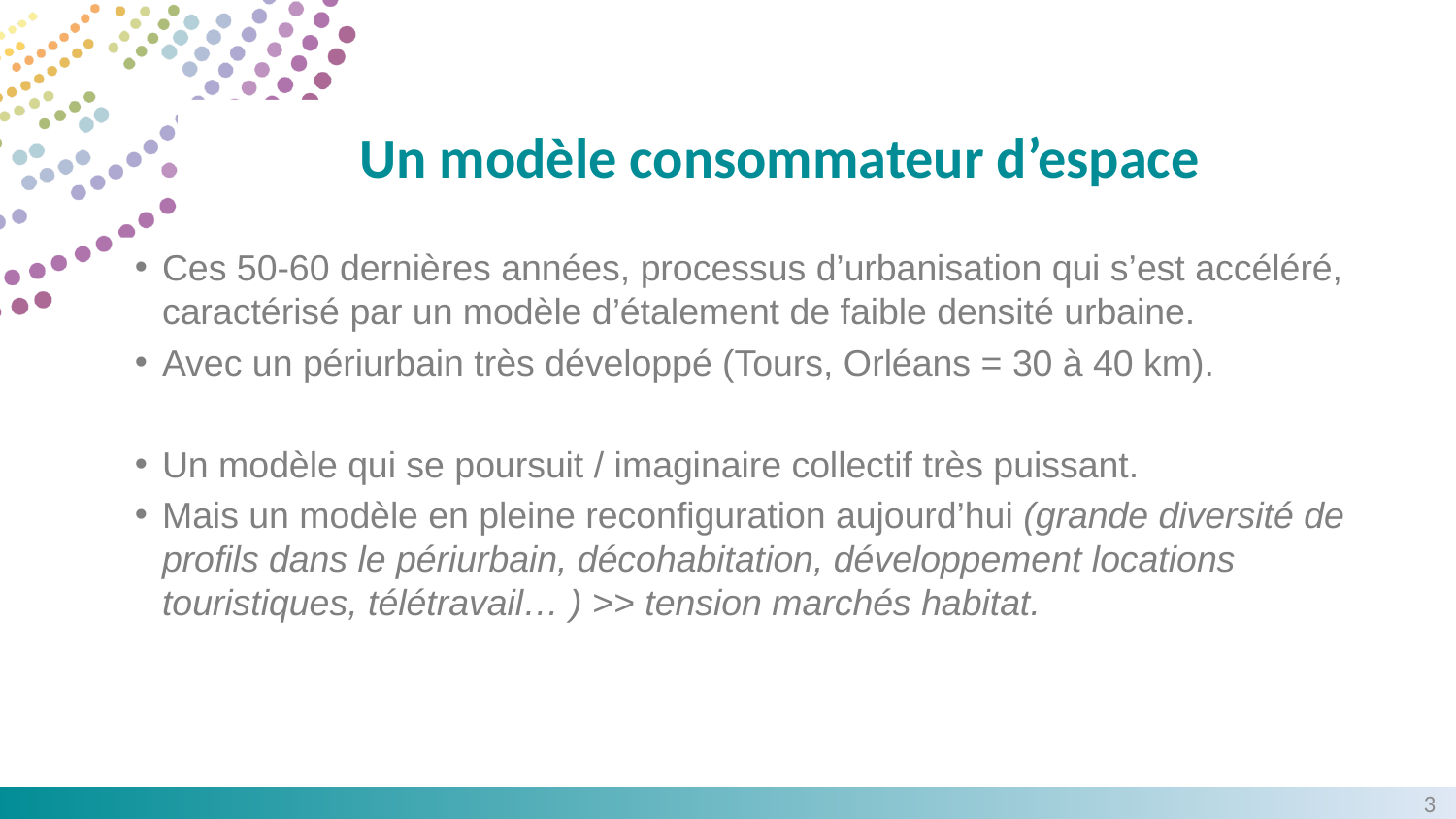

# Un modèle consommateur d’espace
Ces 50-60 dernières années, processus d’urbanisation qui s’est accéléré, caractérisé par un modèle d’étalement de faible densité urbaine.
Avec un périurbain très développé (Tours, Orléans = 30 à 40 km).

Un modèle qui se poursuit / imaginaire collectif très puissant.
Mais un modèle en pleine reconfiguration aujourd’hui (grande diversité de profils dans le périurbain, décohabitation, développement locations touristiques, télétravail… ) >> tension marchés habitat.

3